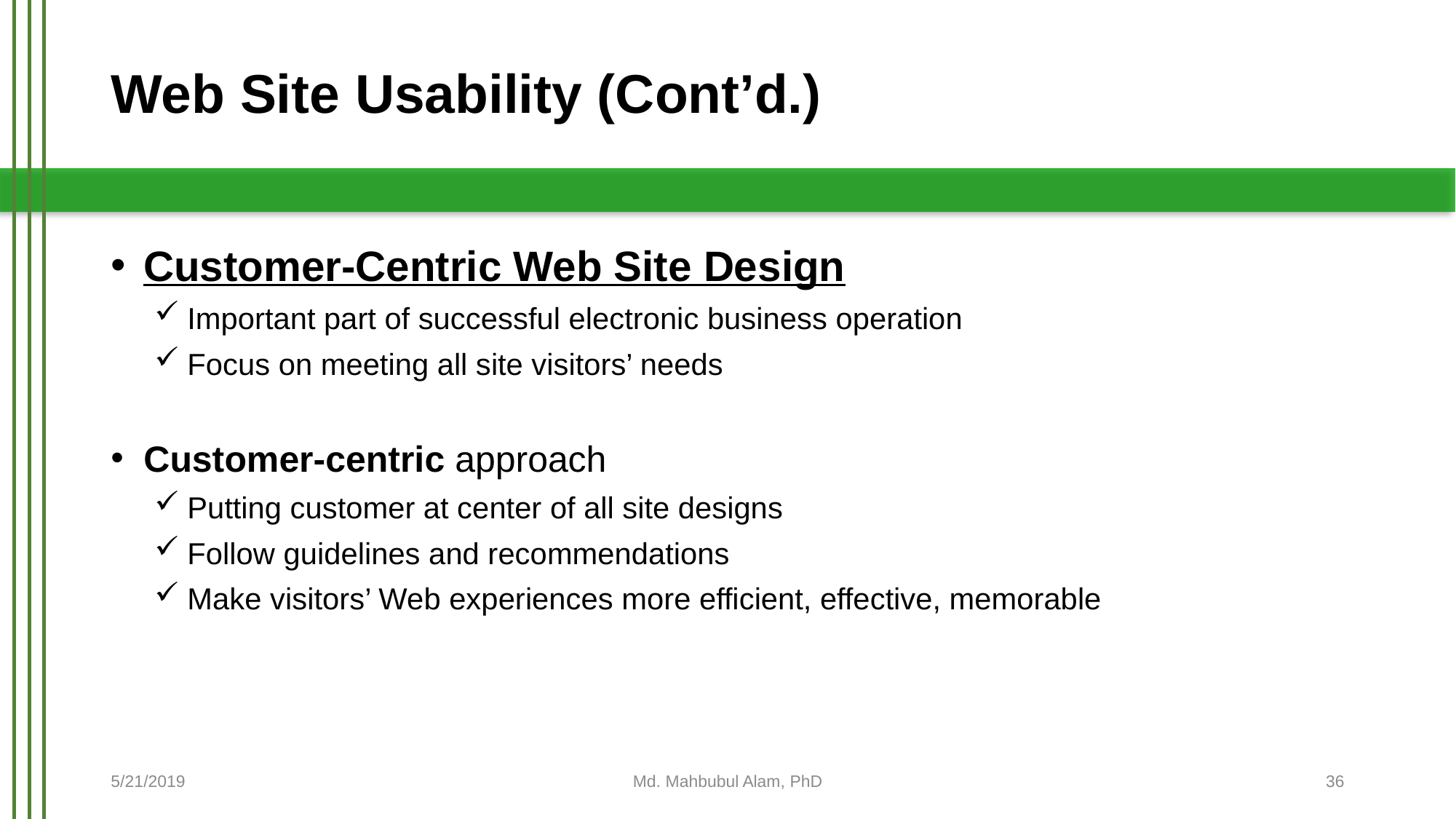

# Web Site Usability (Cont’d.)
Customer-Centric Web Site Design
Important part of successful electronic business operation
Focus on meeting all site visitors’ needs

Customer-centric approach
Putting customer at center of all site designs
Follow guidelines and recommendations
Make visitors’ Web experiences more efficient, effective, memorable
5/21/2019
Md. Mahbubul Alam, PhD
36